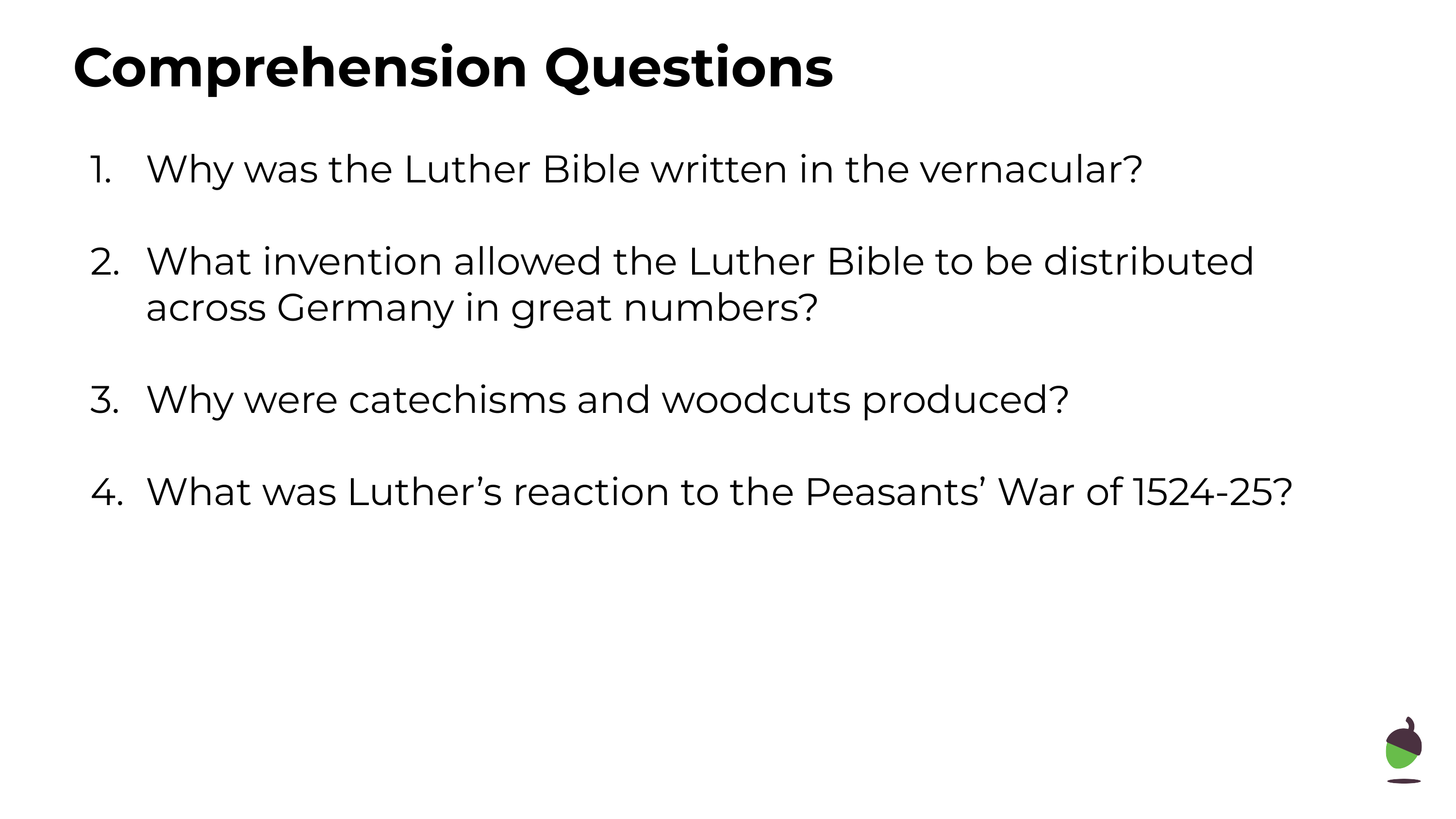

# Comprehension Questions
Why was the Luther Bible written in the vernacular?

What invention allowed the Luther Bible to be distributed across Germany in great numbers?

Why were catechisms and woodcuts produced?

What was Luther’s reaction to the Peasants’ War of 1524-25?

6